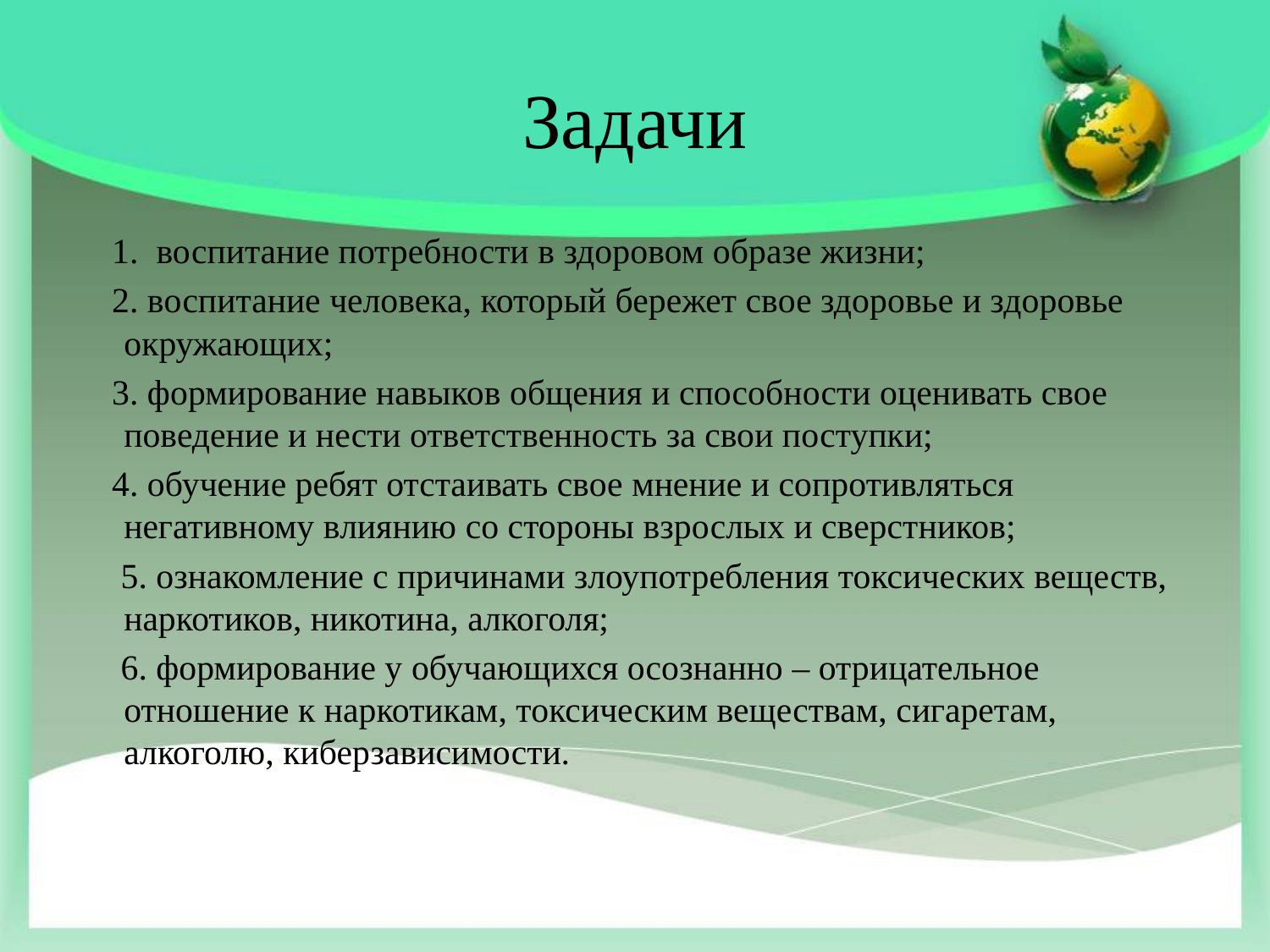

# Задачи
    1.  воспитание потребности в здоровом образе жизни;
    2. воспитание человека, который бережет свое здоровье и здоровье окружающих;
    3. формирование навыков общения и способности оценивать свое поведение и нести ответственность за свои поступки;
    4. обучение ребят отстаивать свое мнение и сопротивляться негативному влиянию со стороны взрослых и сверстников;
     5. ознакомление с причинами злоупотребления токсических веществ, наркотиков, никотина, алкоголя;
     6. формирование у обучающихся осознанно – отрицательное отношение к наркотикам, токсическим веществам, сигаретам,  алкоголю, киберзависимости.